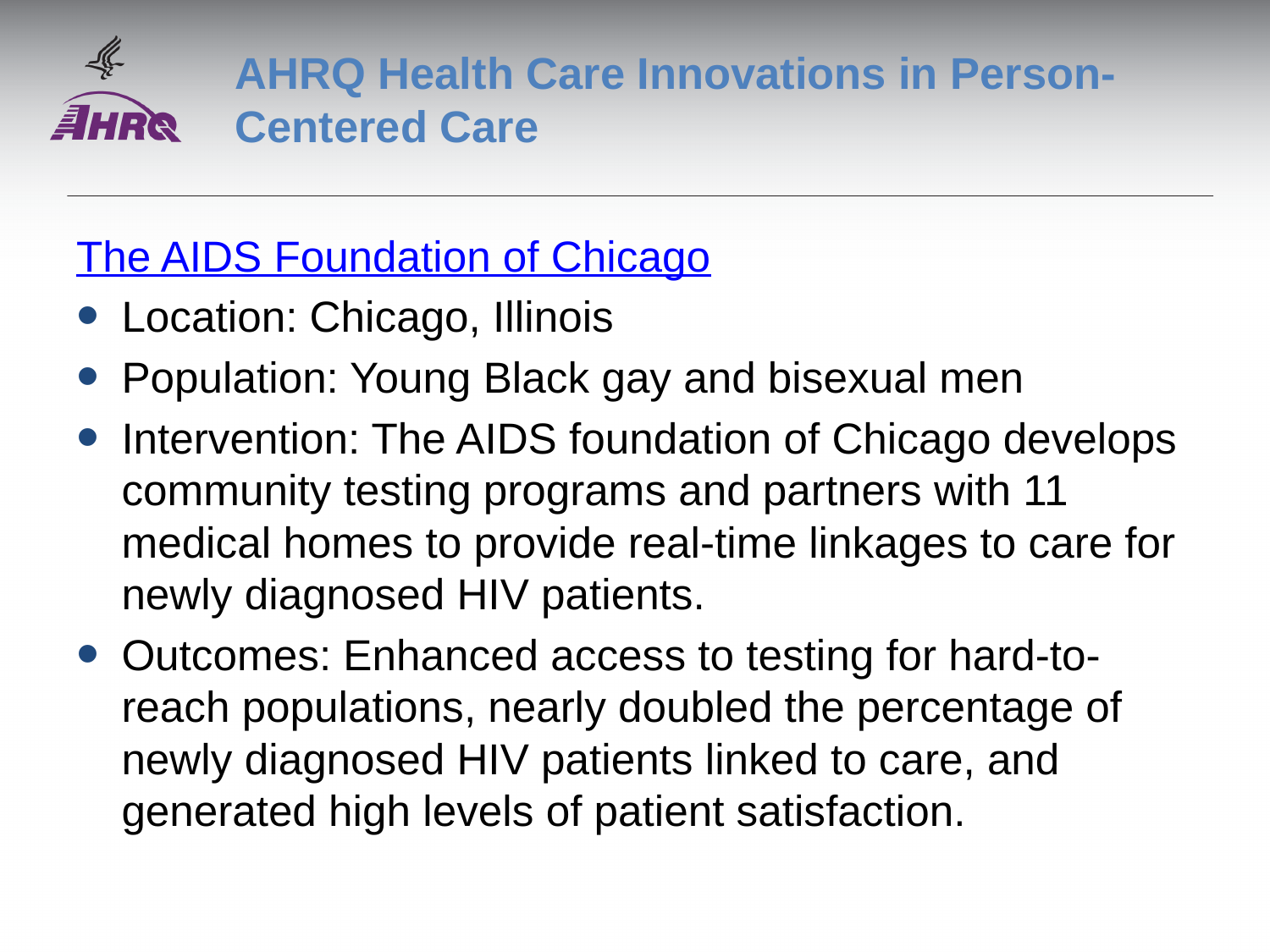

# AHRQ Health Care Innovations in Person-Centered Care
The AIDS Foundation of Chicago
Location: Chicago, Illinois
Population: Young Black gay and bisexual men
Intervention: The AIDS foundation of Chicago develops community testing programs and partners with 11 medical homes to provide real-time linkages to care for newly diagnosed HIV patients.
Outcomes: Enhanced access to testing for hard-to-reach populations, nearly doubled the percentage of newly diagnosed HIV patients linked to care, and generated high levels of patient satisfaction.